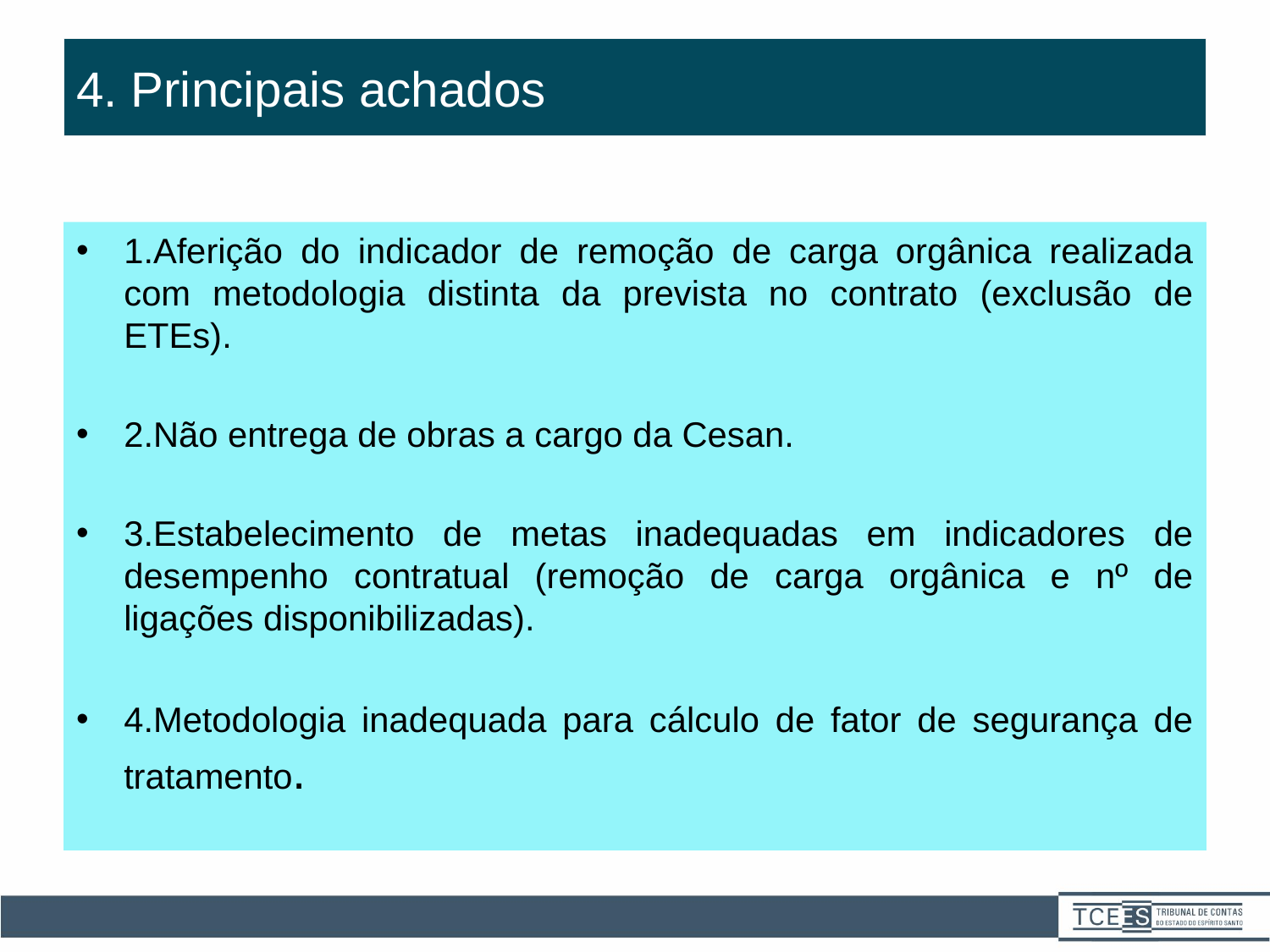

# 4. Principais achados
1.Aferição do indicador de remoção de carga orgânica realizada com metodologia distinta da prevista no contrato (exclusão de ETEs).

2.Não entrega de obras a cargo da Cesan.

3.Estabelecimento de metas inadequadas em indicadores de desempenho contratual (remoção de carga orgânica e nº de ligações disponibilizadas).

4.Metodologia inadequada para cálculo de fator de segurança de tratamento.